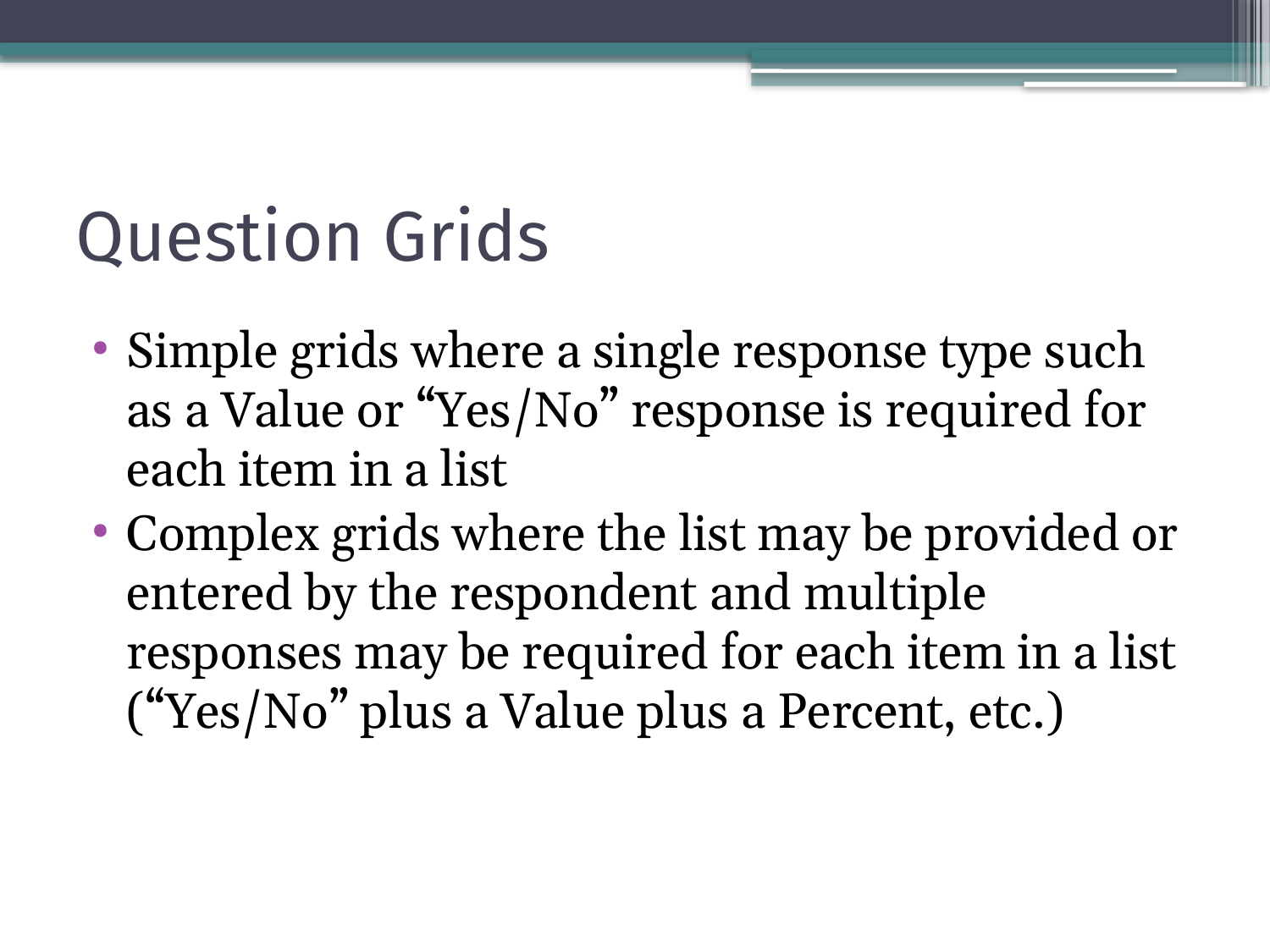

# Question Grids
Simple grids where a single response type such as a Value or “Yes/No” response is required for each item in a list
Complex grids where the list may be provided or entered by the respondent and multiple responses may be required for each item in a list (“Yes/No” plus a Value plus a Percent, etc.)